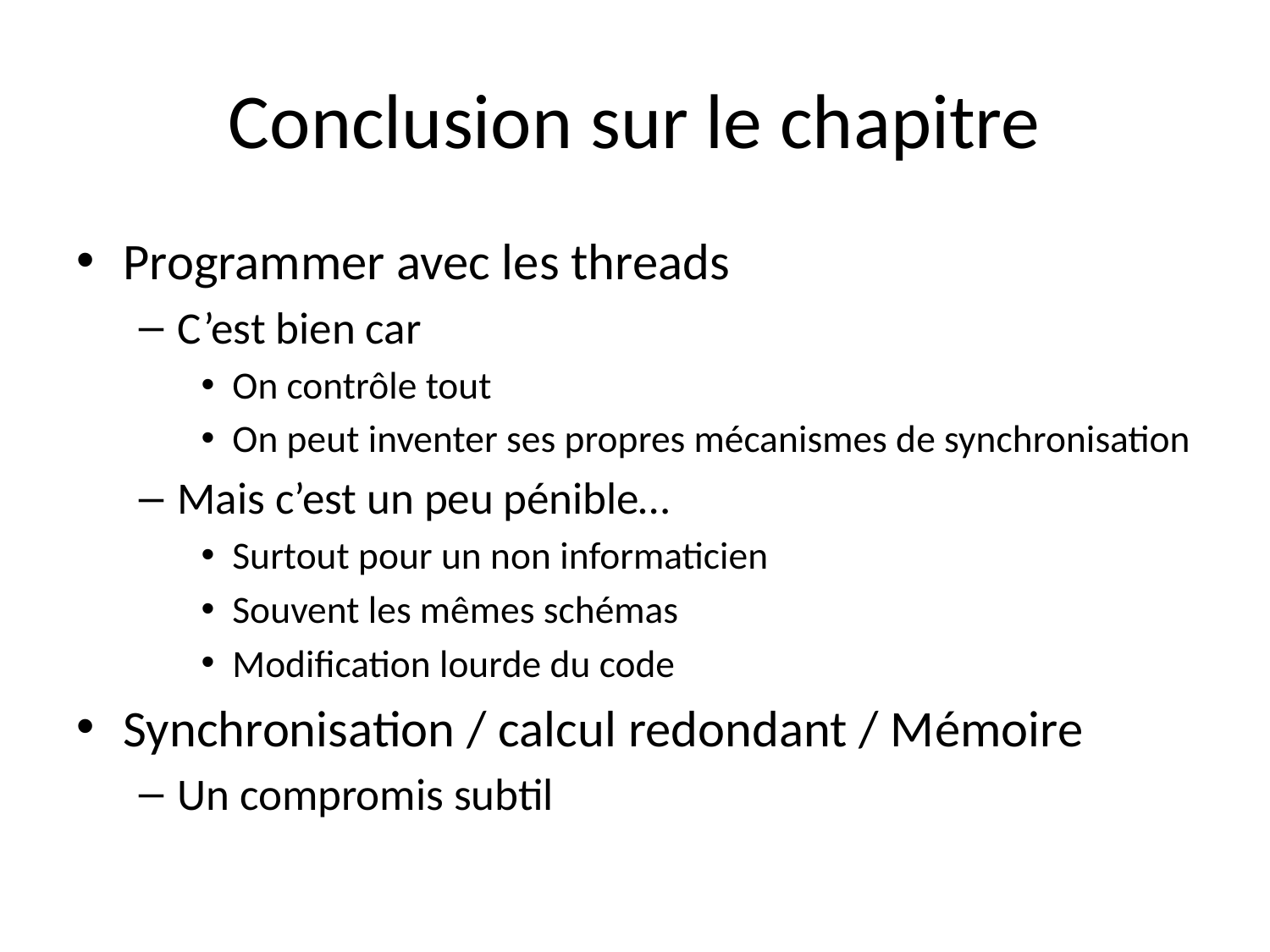

# Conclusion sur le chapitre
Programmer avec les threads
C’est bien car
On contrôle tout
On peut inventer ses propres mécanismes de synchronisation
Mais c’est un peu pénible…
Surtout pour un non informaticien
Souvent les mêmes schémas
Modification lourde du code
Synchronisation / calcul redondant / Mémoire
Un compromis subtil